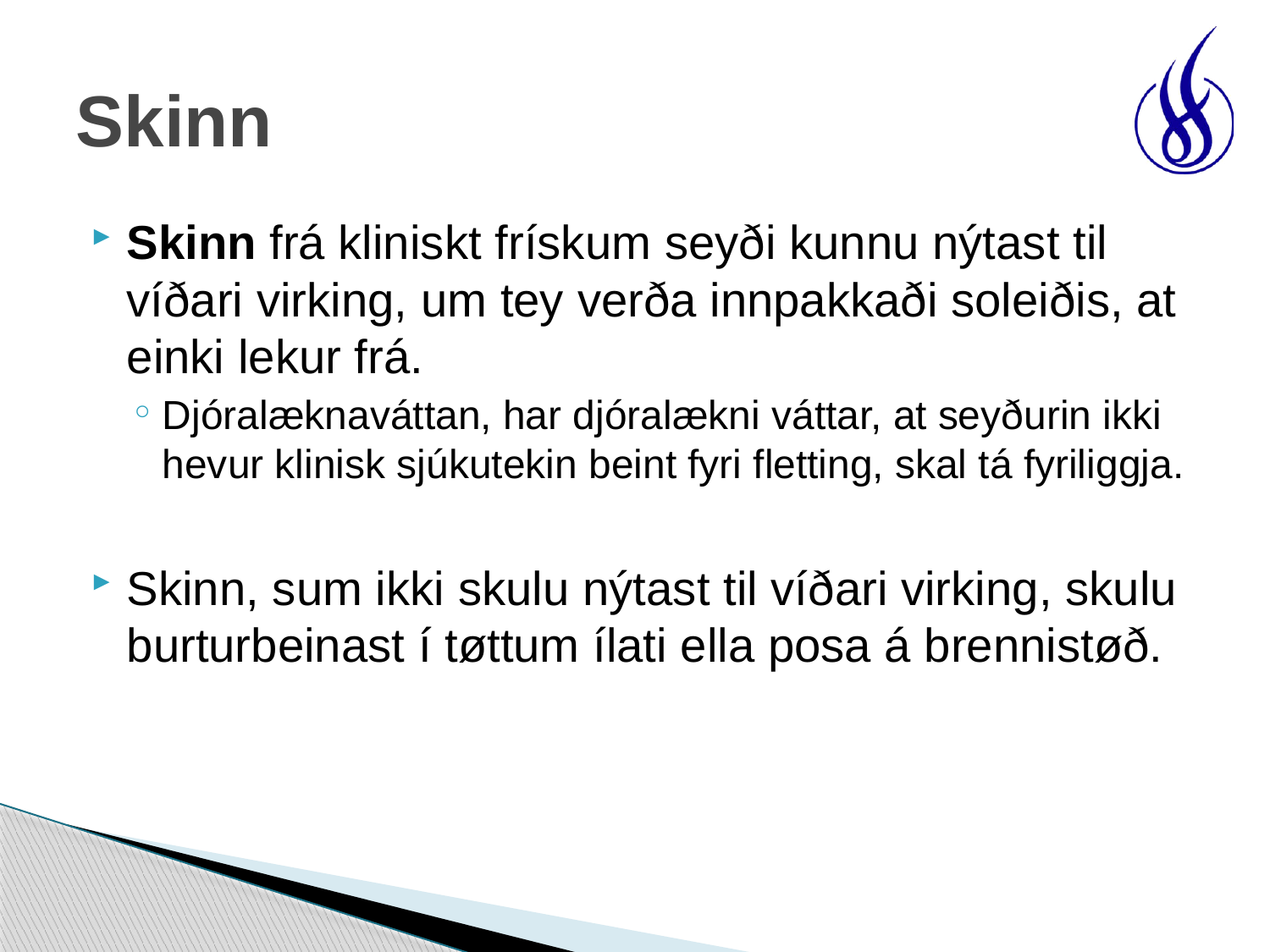

# Skinn
Skinn frá kliniskt frískum seyði kunnu nýtast til víðari virking, um tey verða innpakkaði soleiðis, at einki lekur frá.
Djóralæknaváttan, har djóralækni váttar, at seyðurin ikki hevur klinisk sjúkutekin beint fyri fletting, skal tá fyriliggja.

Skinn, sum ikki skulu nýtast til víðari virking, skulu burturbeinast í tøttum ílati ella posa á brennistøð.